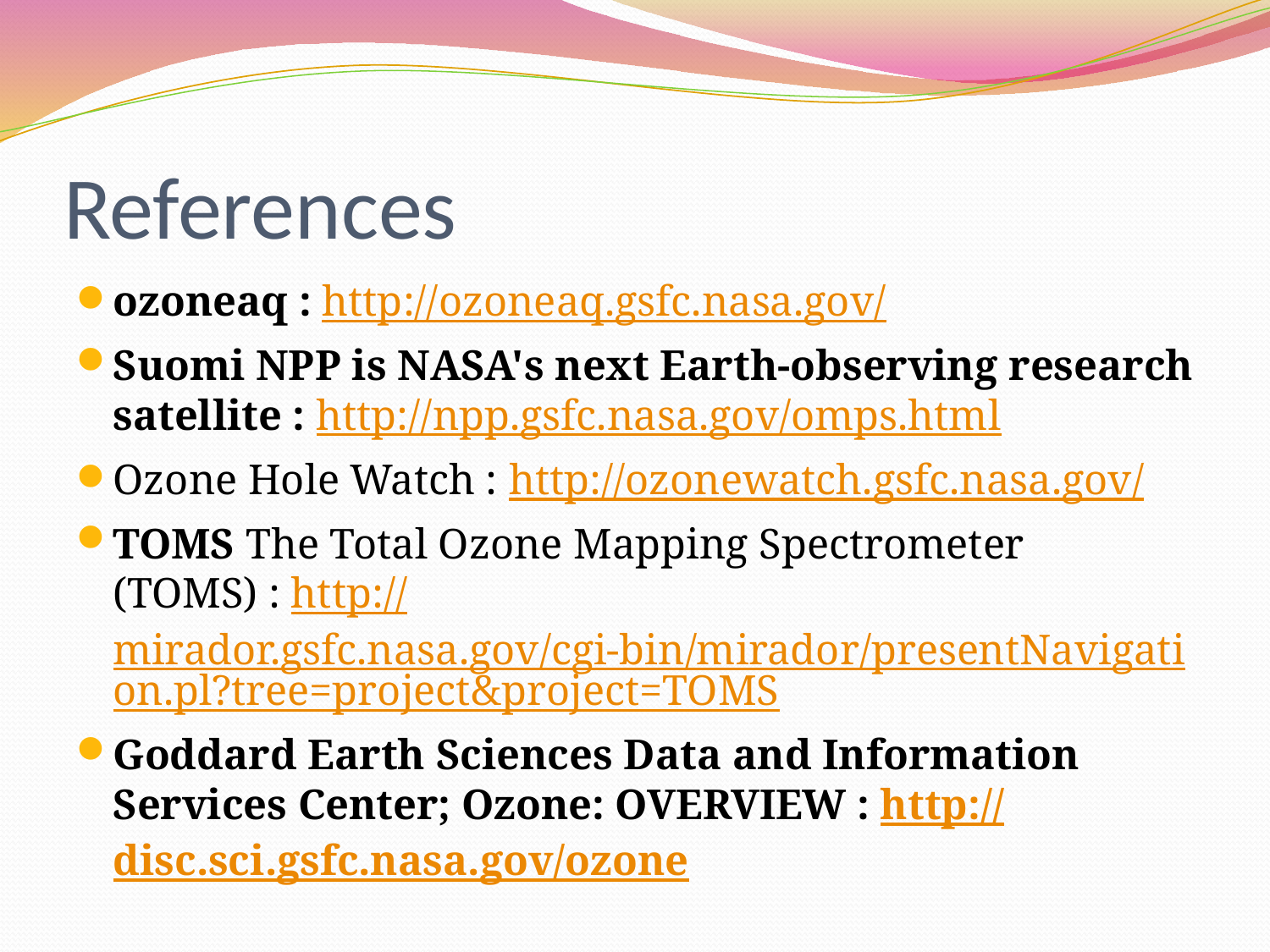

# References
ozoneaq : http://ozoneaq.gsfc.nasa.gov/
Suomi NPP is NASA's next Earth-observing research satellite : http://npp.gsfc.nasa.gov/omps.html
Ozone Hole Watch : http://ozonewatch.gsfc.nasa.gov/
TOMS The Total Ozone Mapping Spectrometer (TOMS) : http://mirador.gsfc.nasa.gov/cgi-bin/mirador/presentNavigation.pl?tree=project&project=TOMS
Goddard Earth Sciences Data and Information Services Center; Ozone: OVERVIEW : http://disc.sci.gsfc.nasa.gov/ozone